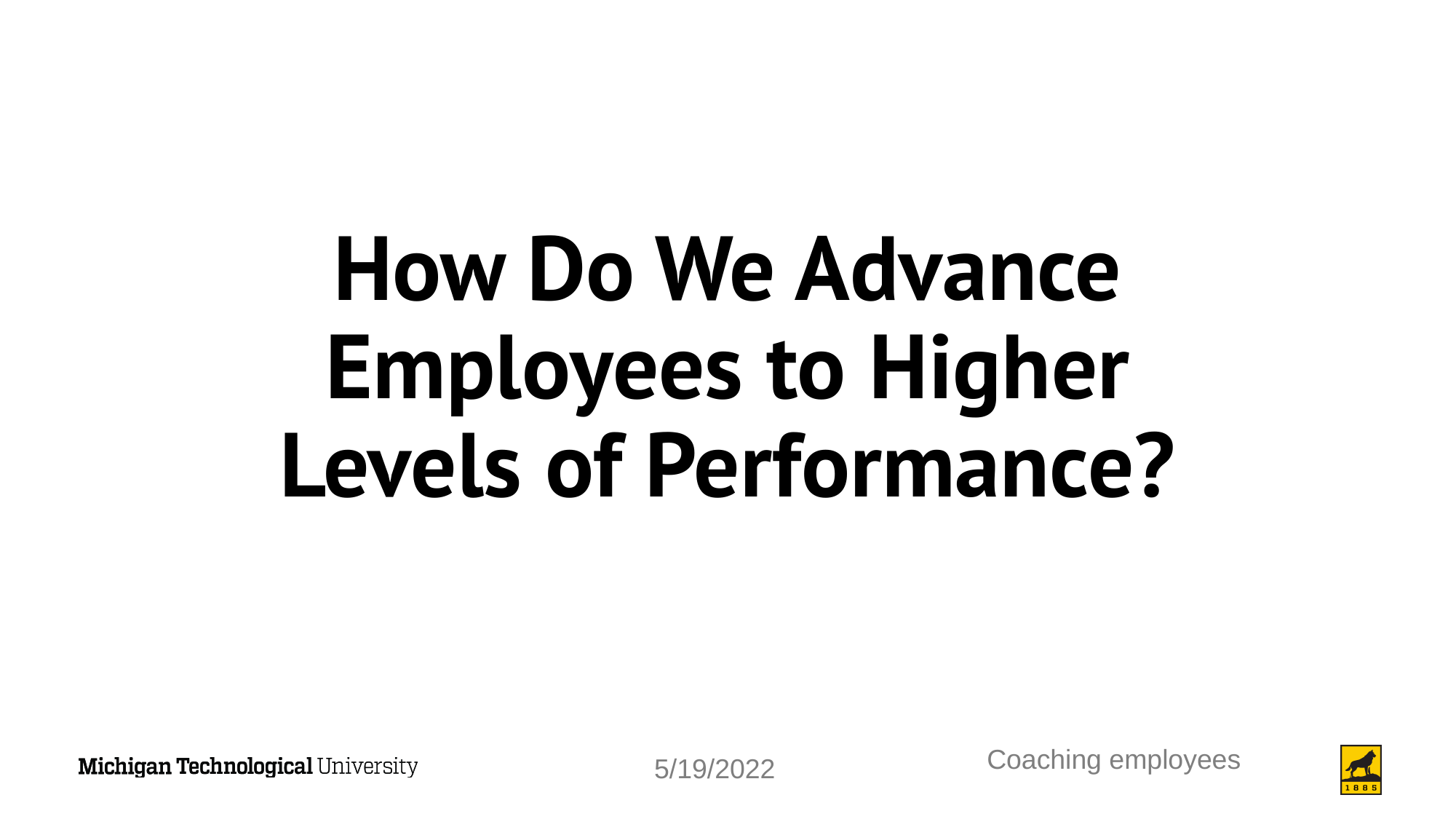

# How Do We Advance Employees to Higher Levels of Performance?
Coaching employees
5/19/2022